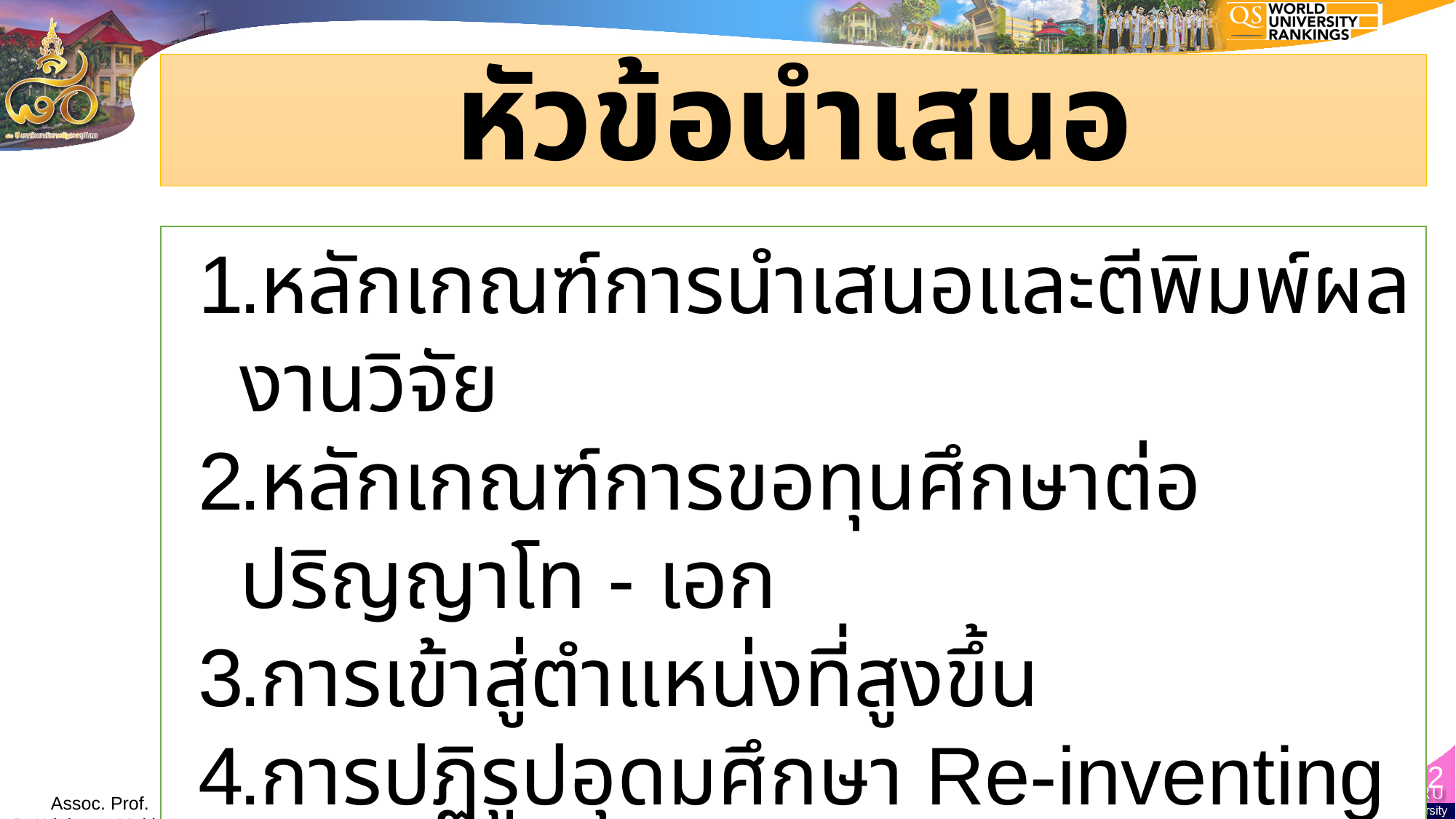

หัวข้อนำเสนอ
หลักเกณฑ์การนำเสนอและตีพิมพ์ผลงานวิจัย
หลักเกณฑ์การขอทุนศึกษาต่อปริญญาโท - เอก
การเข้าสู่ตำแหน่งที่สูงขึ้น
การปฏิรูปอุดมศึกษา Re-inventing Universities
2
Assoc. Prof. Dr.Witthaya  Mekhum